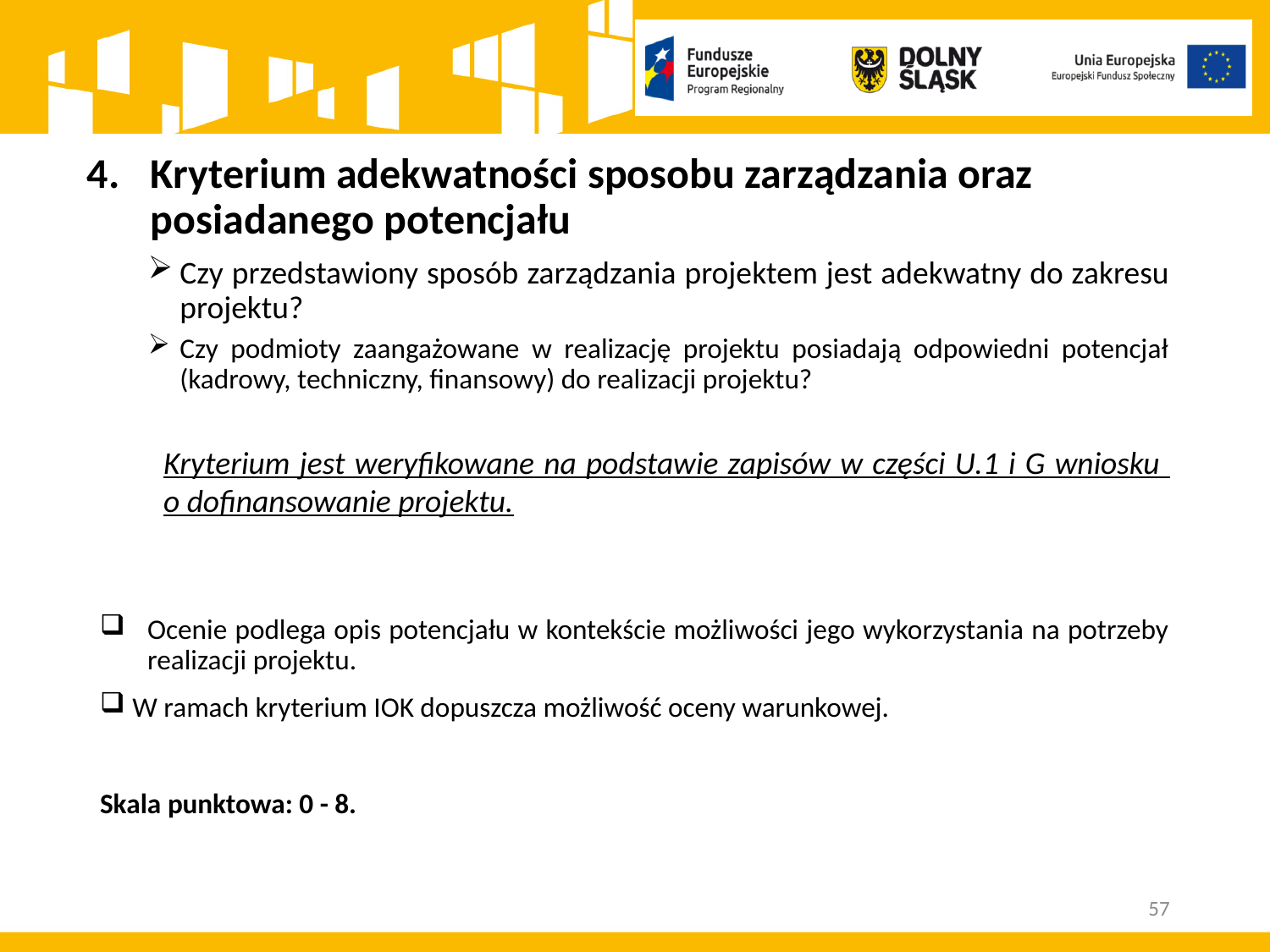

# Kryterium adekwatności sposobu zarządzania oraz posiadanego potencjału
Czy przedstawiony sposób zarządzania projektem jest adekwatny do zakresu projektu?
Czy podmioty zaangażowane w realizację projektu posiadają odpowiedni potencjał (kadrowy, techniczny, finansowy) do realizacji projektu?

Kryterium jest weryfikowane na podstawie zapisów w części U.1 i G wniosku
o dofinansowanie projektu.

Ocenie podlega opis potencjału w kontekście możliwości jego wykorzystania na potrzeby realizacji projektu.
W ramach kryterium IOK dopuszcza możliwość oceny warunkowej.

Skala punktowa: 0 - 8.
57